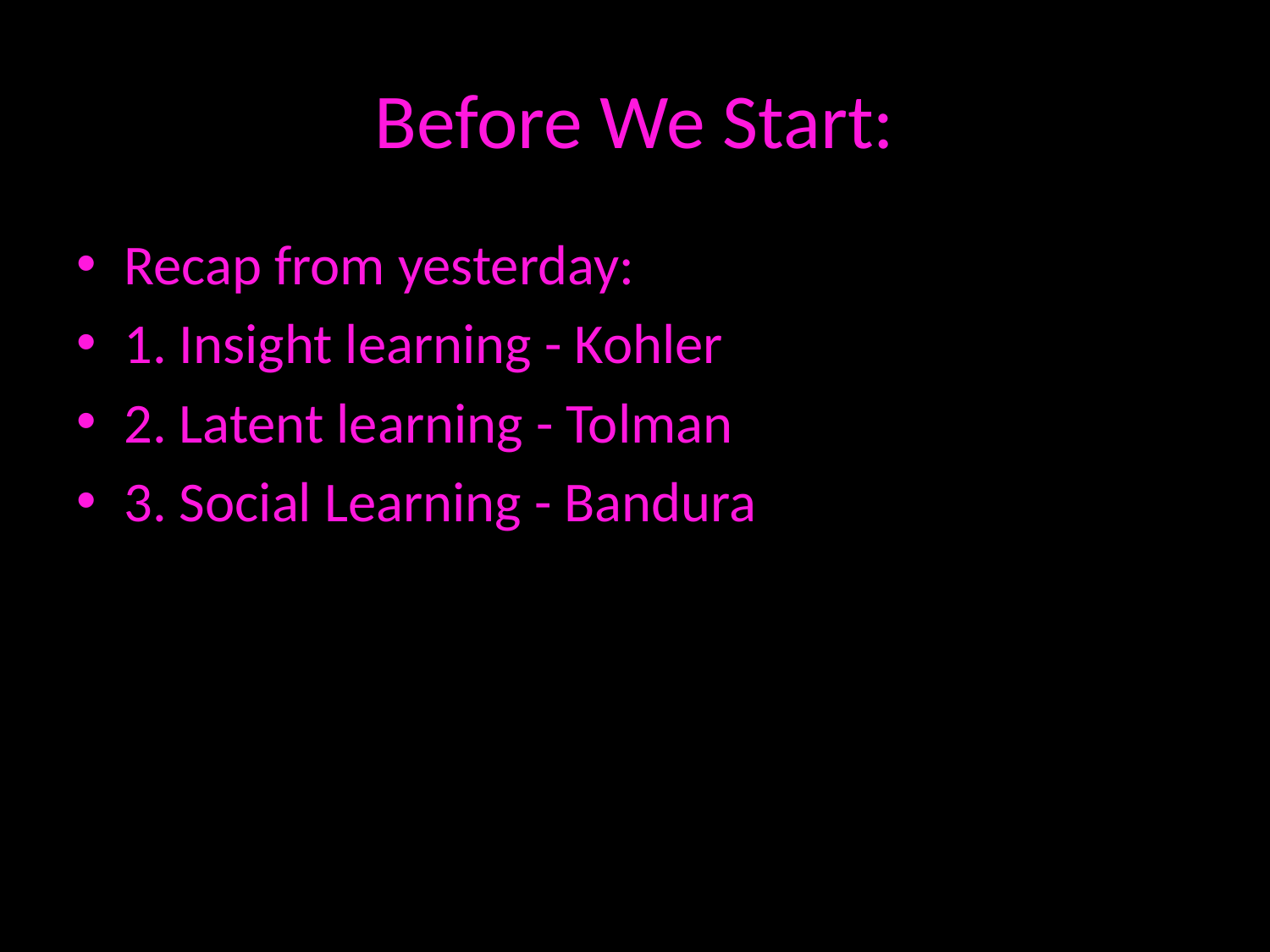

# Before We Start:
Recap from yesterday:
1. Insight learning - Kohler
2. Latent learning - Tolman
3. Social Learning - Bandura